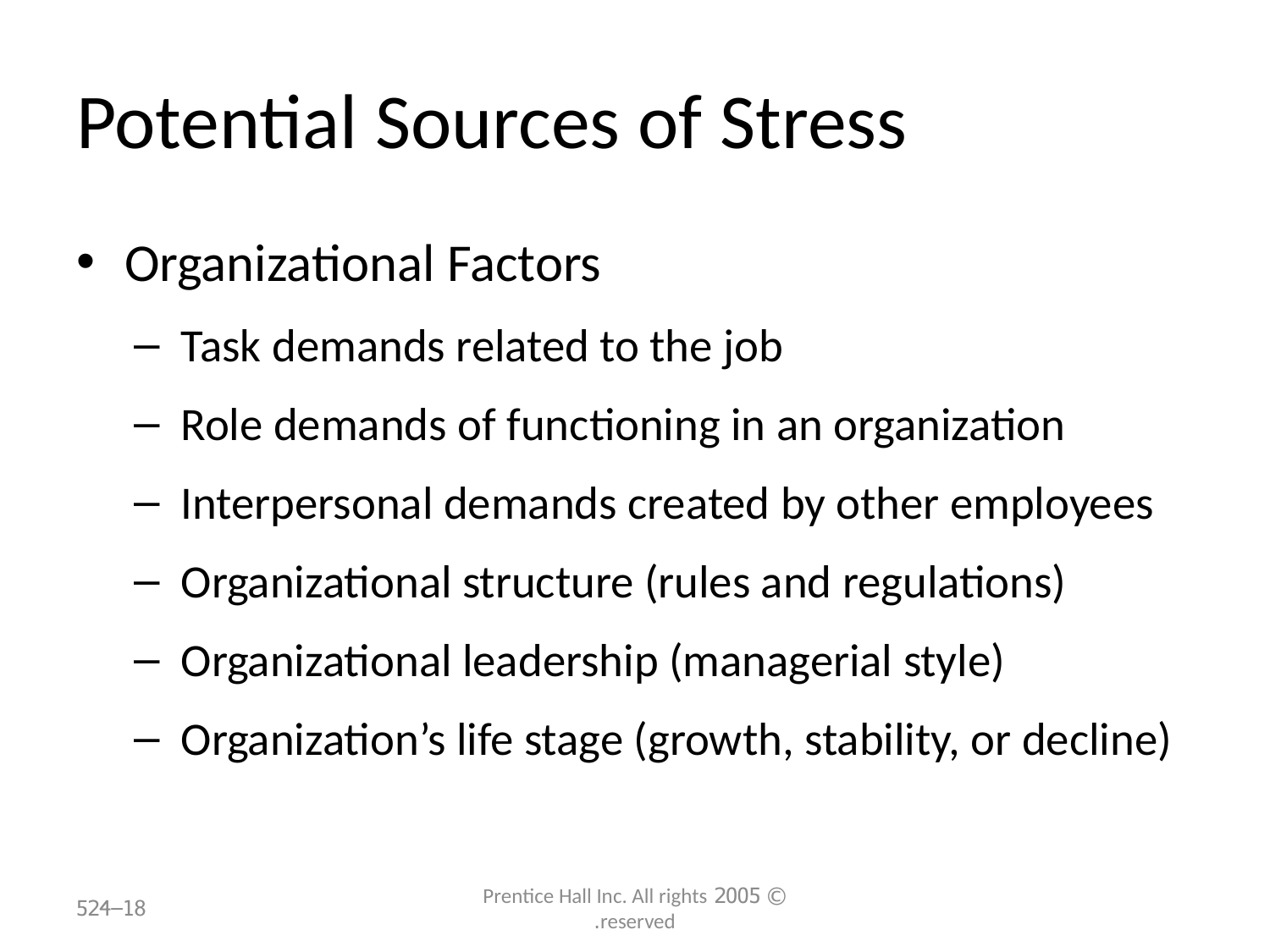

# Potential Sources of Stress
Organizational Factors
Task demands related to the job
Role demands of functioning in an organization
Interpersonal demands created by other employees
Organizational structure (rules and regulations)
Organizational leadership (managerial style)
Organization’s life stage (growth, stability, or decline)
18–524
© 2005 Prentice Hall Inc. All rights reserved.